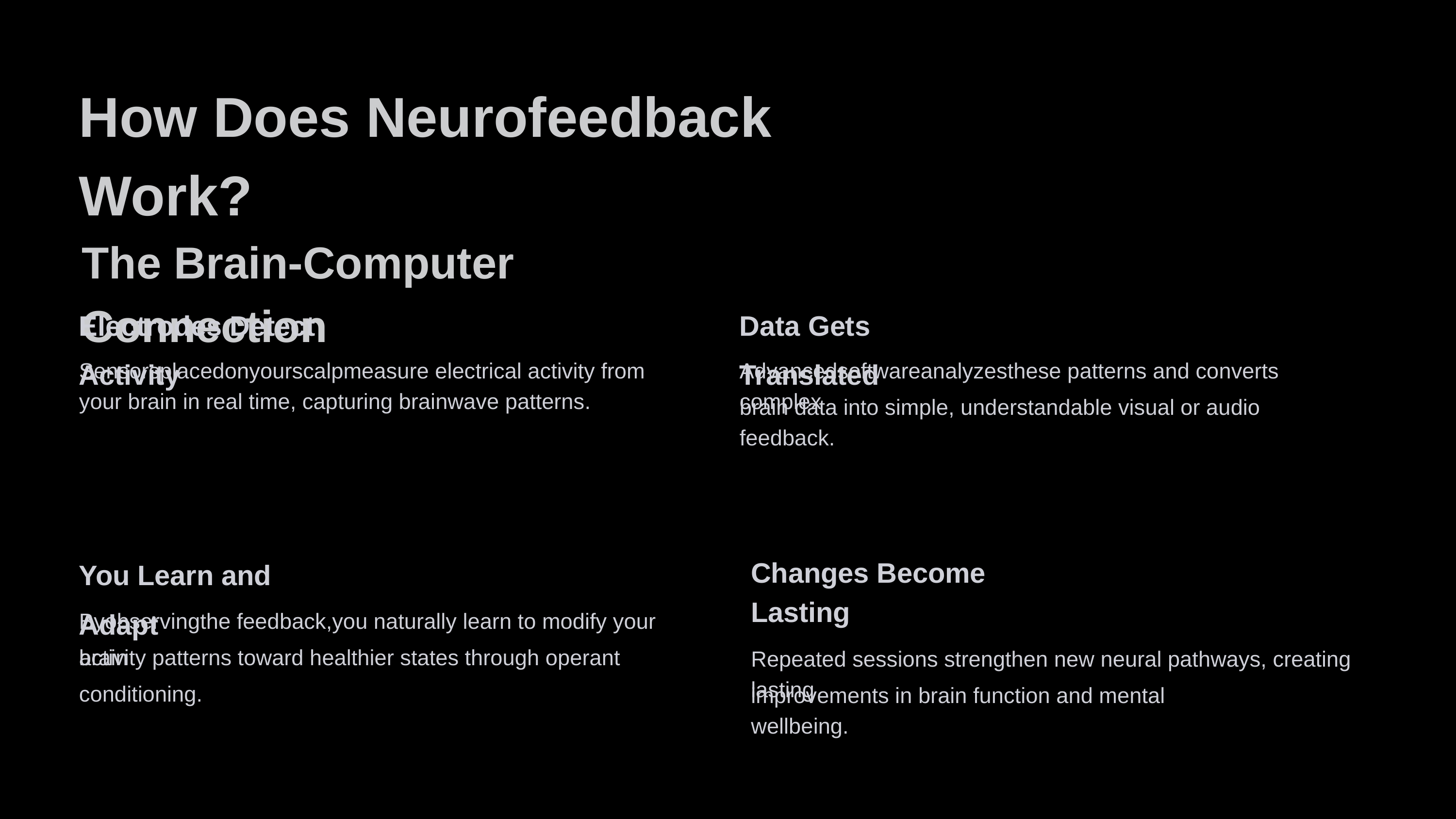

How Does Neurofeedback Work?
The Brain-Computer Connection

Electrodes Detect Activity
Data Gets Translated

Sensorsplacedonyourscalpmeasure electrical activity from your brain in real time, capturing brainwave patterns.
Advancedsoftwareanalyzesthese patterns and converts complex
brain data into simple, understandable visual or audio feedback.
You Learn and Adapt
Changes Become Lasting

Byobservingthe feedback,you naturally learn to modify your brain
activity patterns toward healthier states through operant conditioning.
Repeated sessions strengthen new neural pathways, creating lasting
improvements in brain function and mental wellbeing.